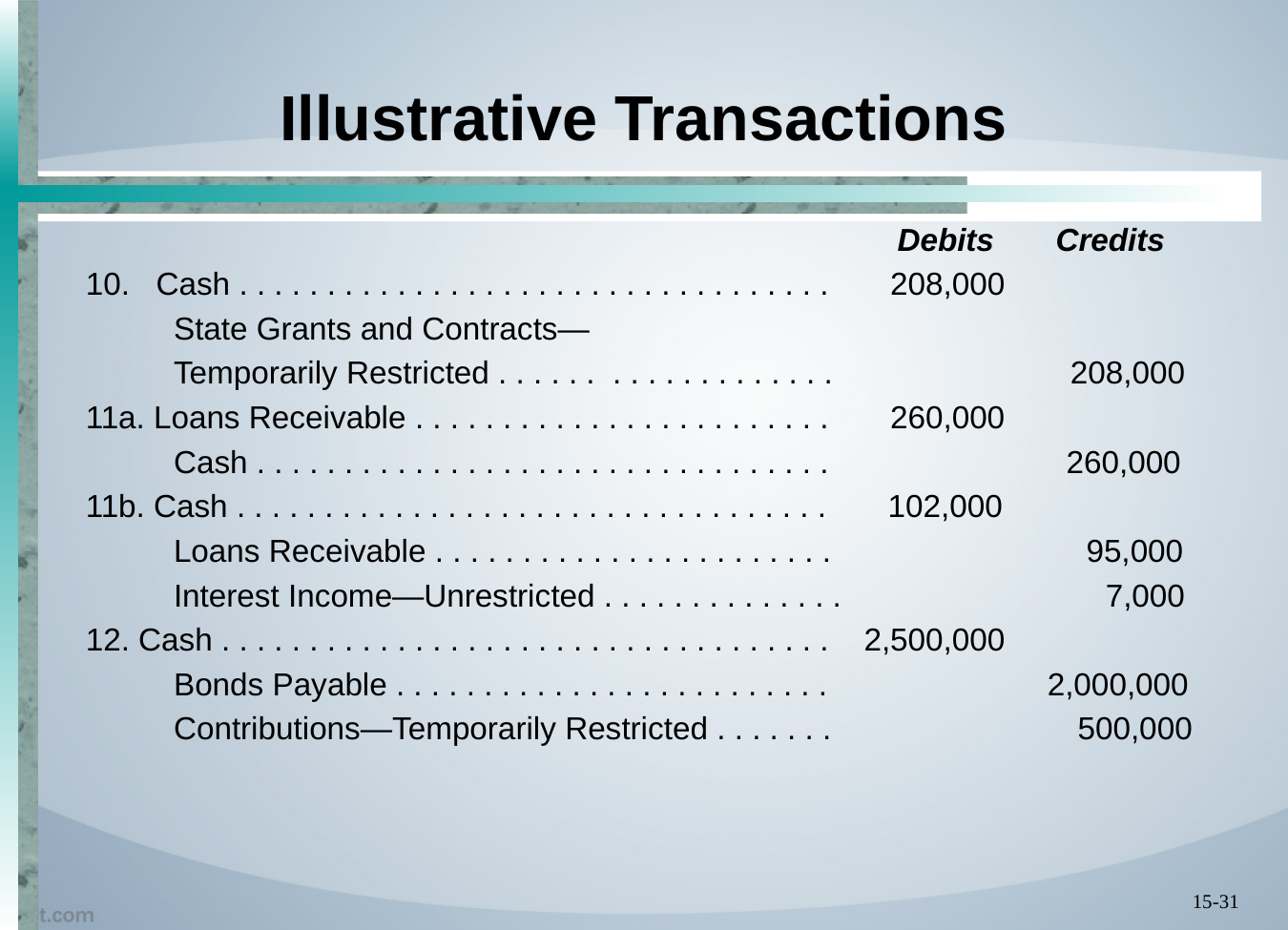

# Illustrative Transactions
                                                                                            Debits       Credits
10.   Cash . . . . . . . . . . . . . . . . . . . . . . . . . . . . . . . . . .       208,000
          State Grants and Contracts—
          Temporarily Restricted . . . . . .  . . . . . . . . . . . . .                           208,000
11a. Loans Receivable . . . . . . . . . . . . . . . . . . . . . . . .       260,000
          Cash . . . . . . . . . . . . . . . . . . . . . . . . . . . . . . . . .                           260,000
11b. Cash . . . . . . . . . . . . . . . . . . . . . . . . . . . . . . . . . .       102,000
          Loans Receivable . . . . . . . . . . . . . . . . . . . . . . .                             95,000
          Interest Income—Unrestricted . . . . . . . . . . . . . .                              7,000
12. Cash . . . . . . . . . . . . . . . . . . . . . . . . . . . . . . . . . . .    2,500,000
          Bonds Payable . . . . . . . . . . . . . . . . . . . . . . . . .                         2,000,000
          Contributions—Temporarily Restricted . . . . . . .                            500,000